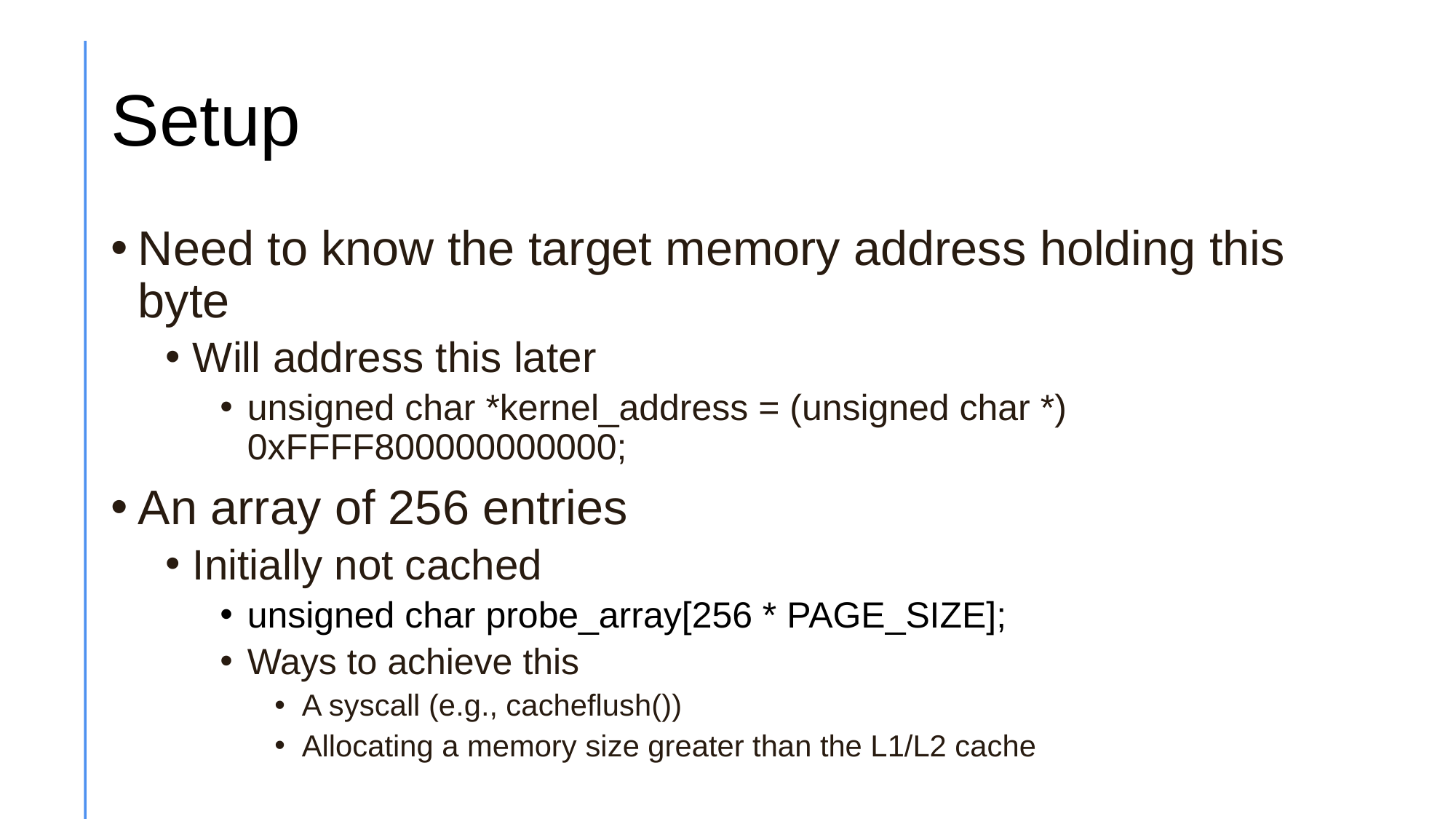

# Setup
Need to know the target memory address holding this byte
Will address this later
unsigned char *kernel_address = (unsigned char *) 0xFFFF800000000000;
An array of 256 entries
Initially not cached
unsigned char probe_array[256 * PAGE_SIZE];
Ways to achieve this
A syscall (e.g., cacheflush())
Allocating a memory size greater than the L1/L2 cache